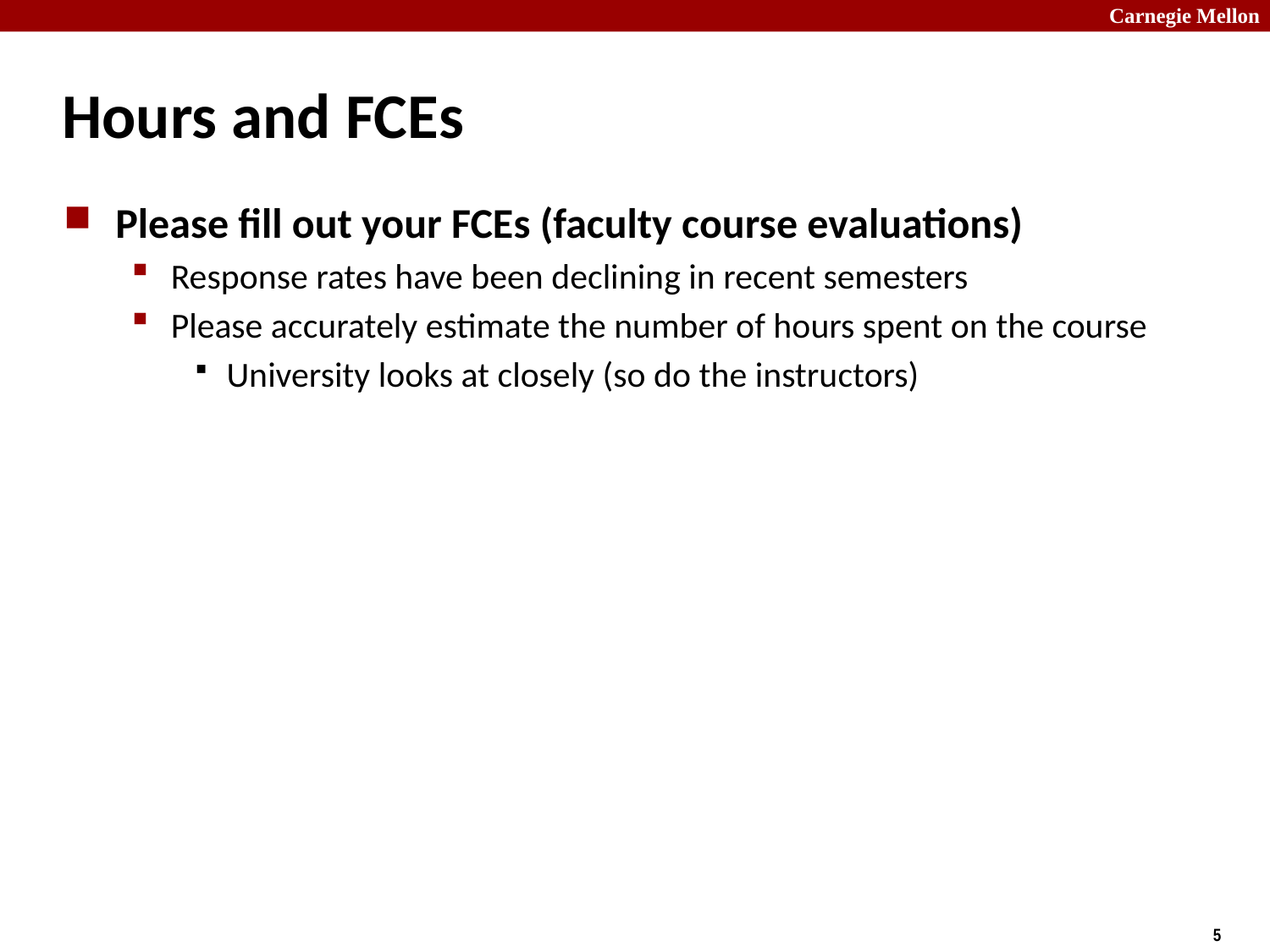

# Hours and FCEs
Please fill out your FCEs (faculty course evaluations)
Response rates have been declining in recent semesters
Please accurately estimate the number of hours spent on the course
University looks at closely (so do the instructors)